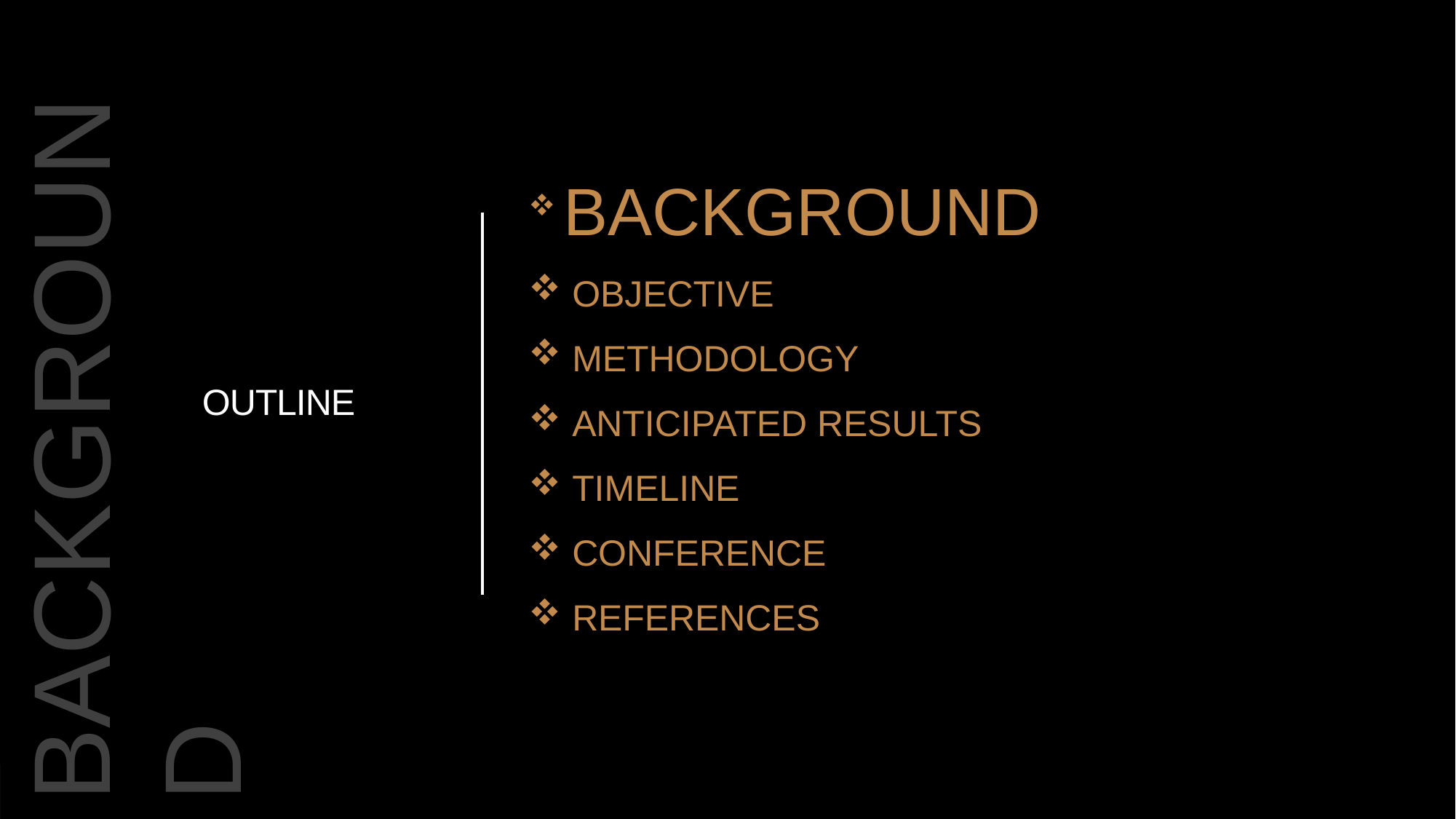

# OUTLINE
 BACKGROUND
 OBJECTIVE
 METHODOLOGY
 ANTICIPATED RESULTS
 TIMELINE
 CONFERENCE
 REFERENCES
BACKGROUND